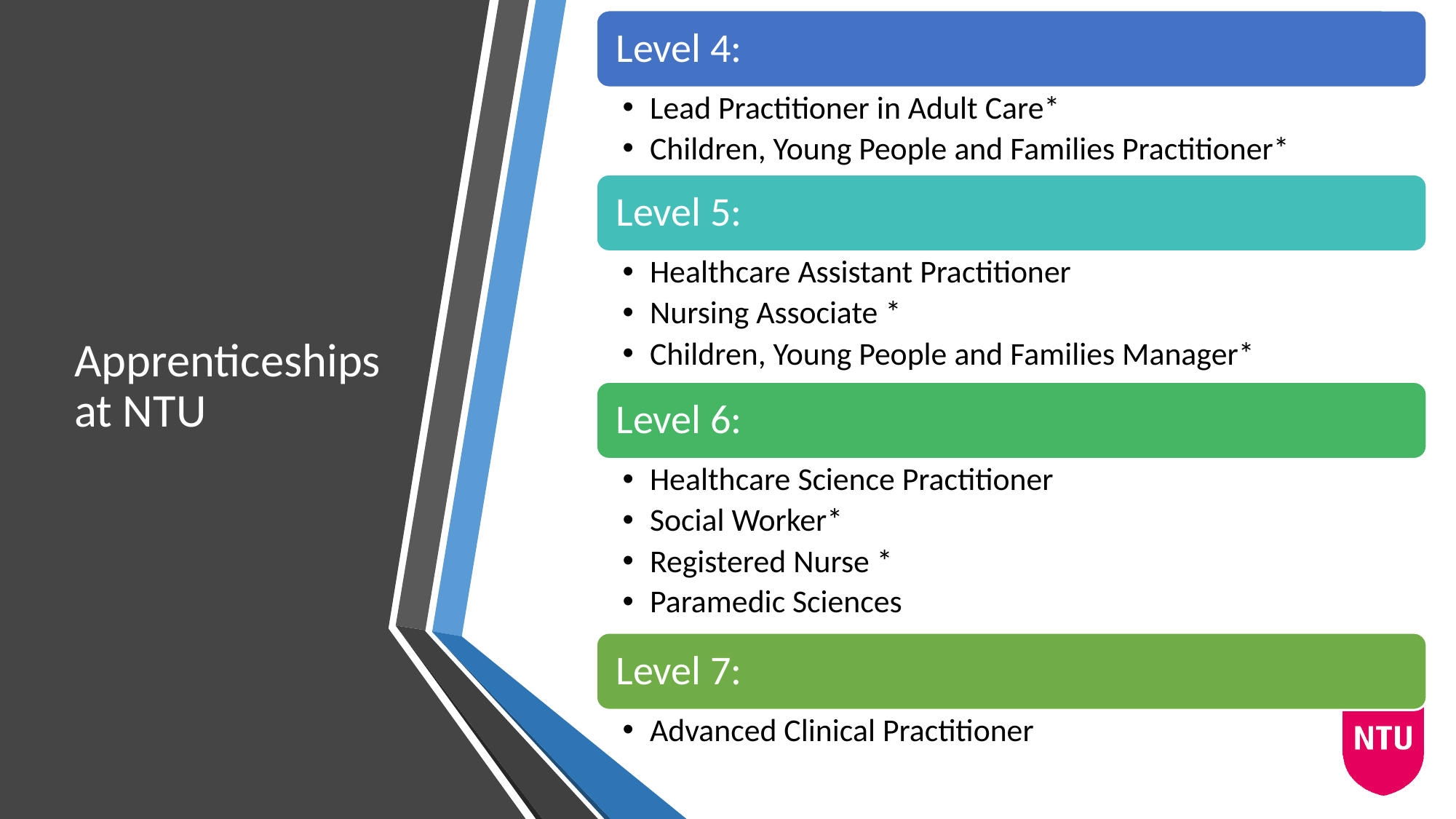

Level 4:
Lead Practitioner in Adult Care*
Children, Young People and Families Practitioner*
Level 5:
Healthcare Assistant Practitioner
Nursing Associate *
Children, Young People and Families Manager*
Level 6:
Healthcare Science Practitioner
Social Worker*
Registered Nurse *
Paramedic Sciences
Level 7:
Advanced Clinical Practitioner

# Apprenticeships at NTU